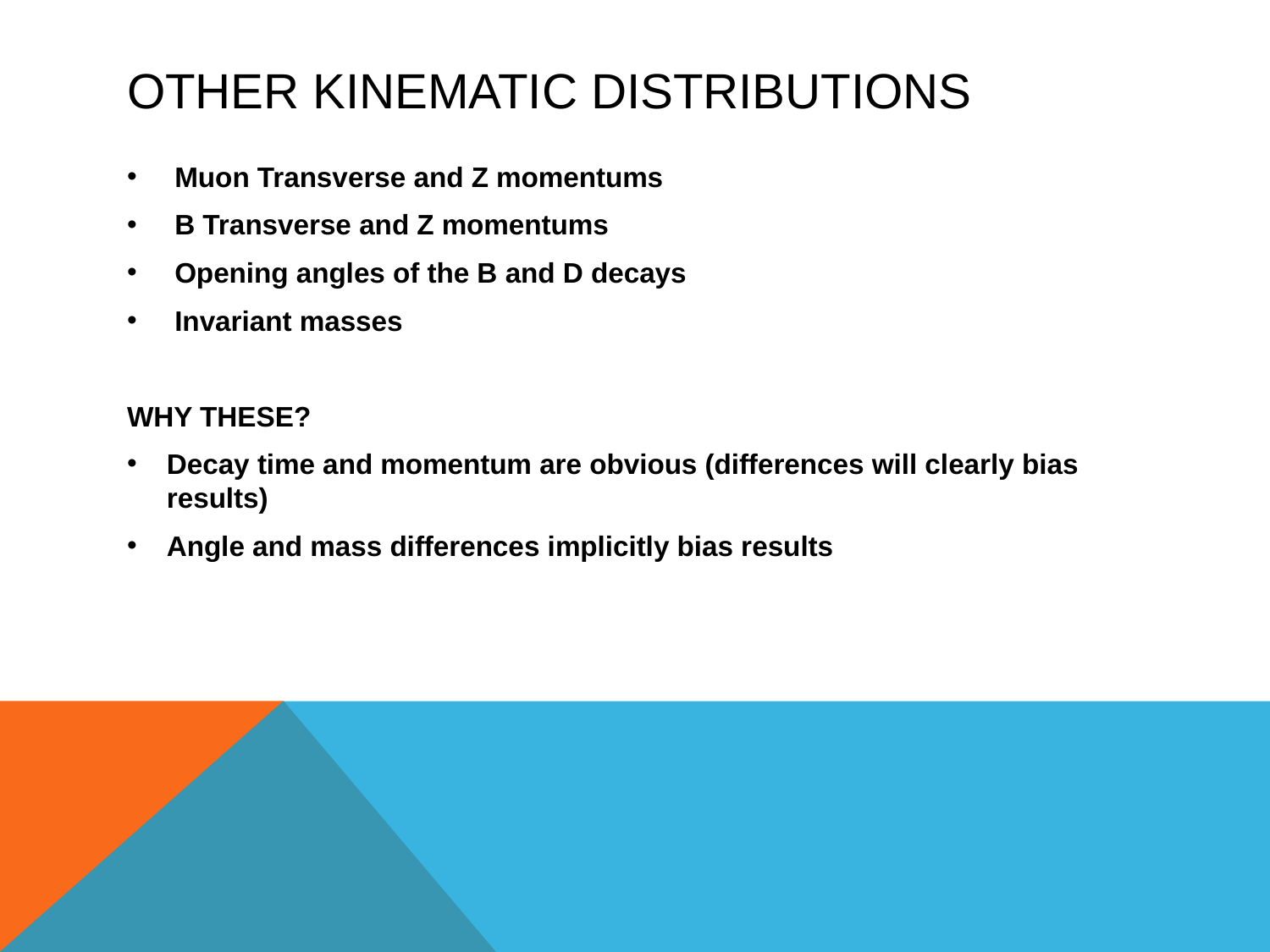

# Other Kinematic Distributions
Muon Transverse and Z momentums
B Transverse and Z momentums
Opening angles of the B and D decays
Invariant masses

WHY THESE?
Decay time and momentum are obvious (differences will clearly bias results)
Angle and mass differences implicitly bias results